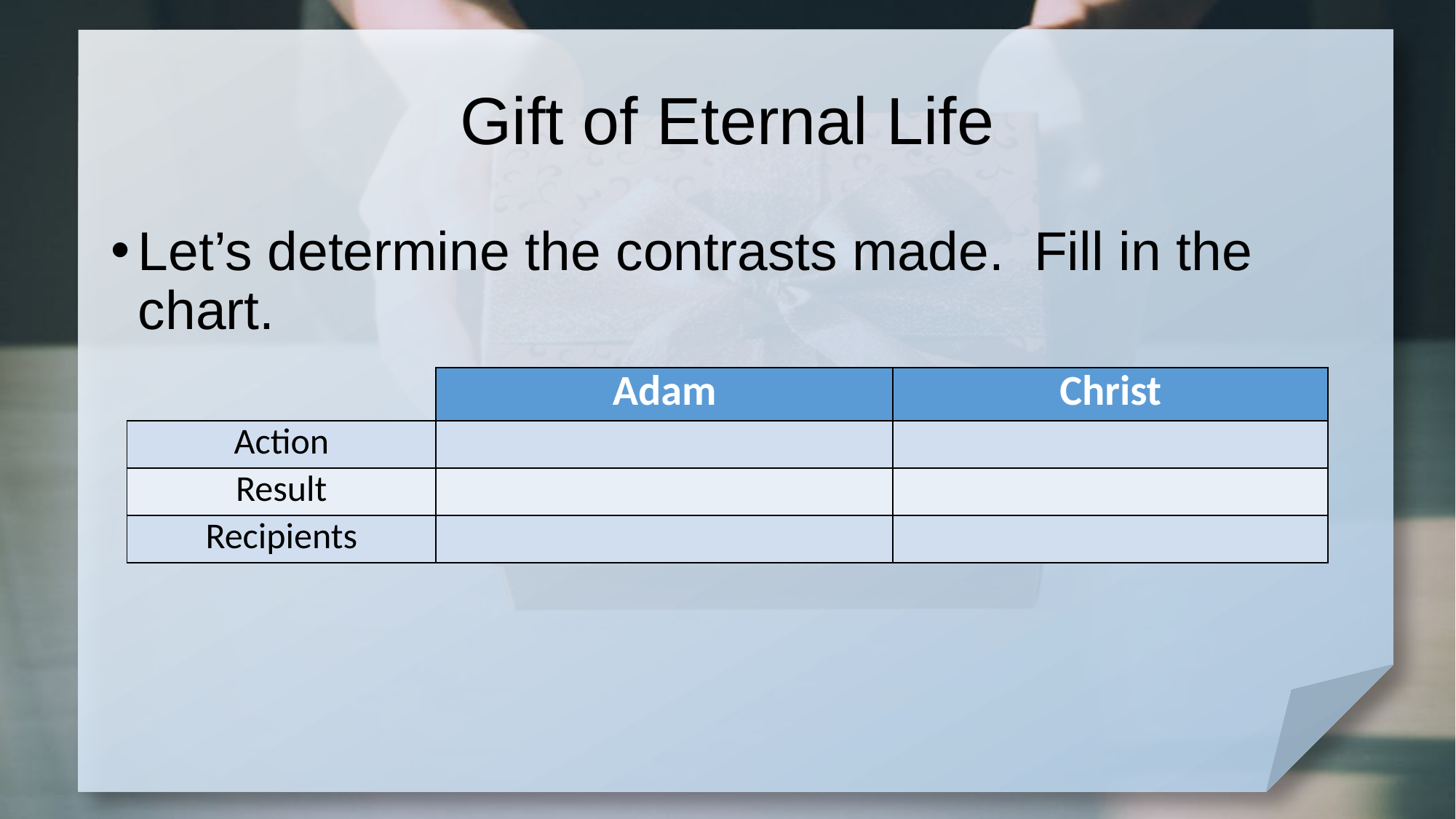

# Gift of Eternal Life
Let’s determine the contrasts made.  Fill in the chart.

|  | Adam | Christ |
| --- | --- | --- |
| Action |  |  |
| Result |  |  |
| Recipients |  |  |